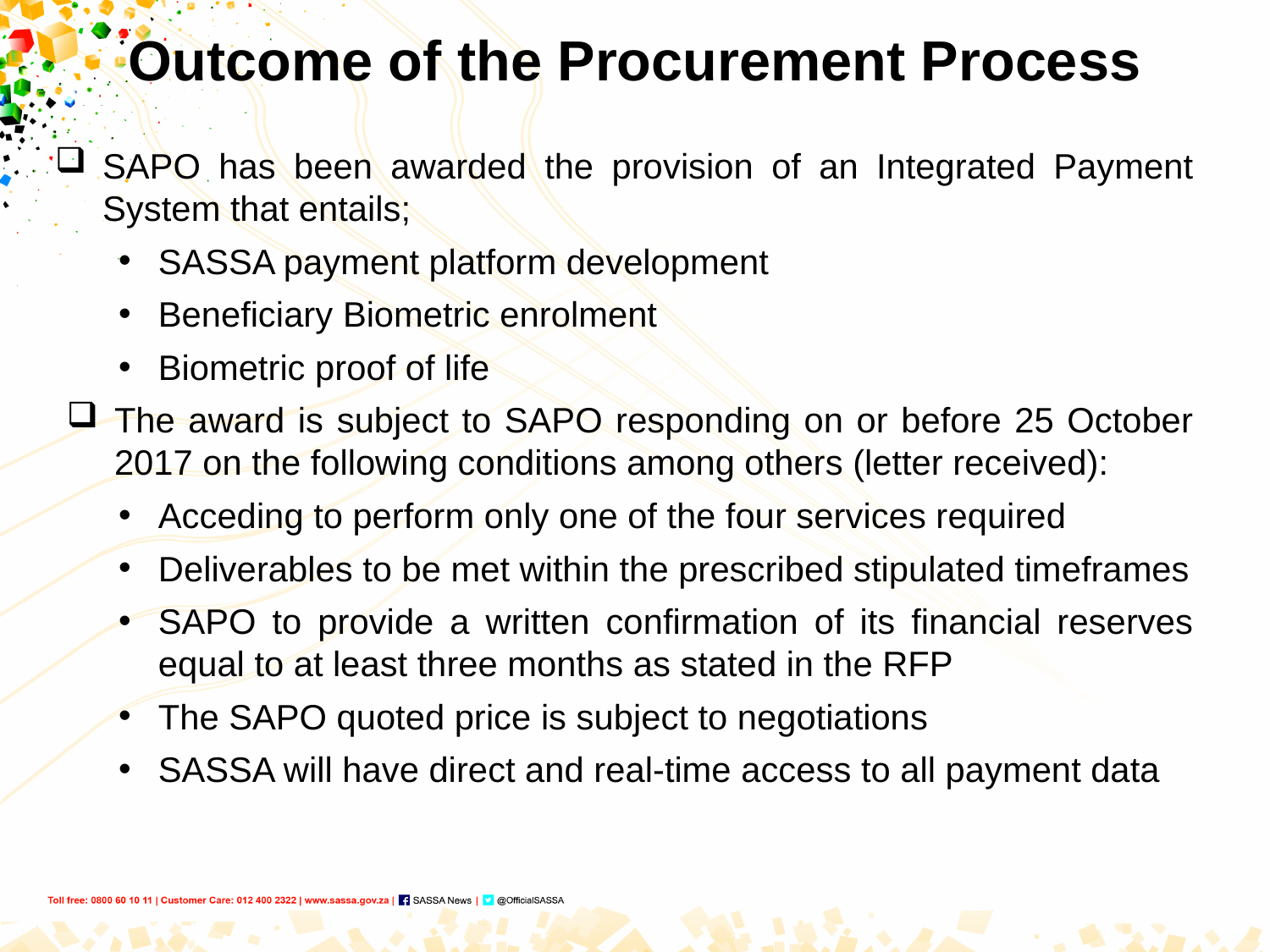

# Outcome of the Procurement Process
SAPO has been awarded the provision of an Integrated Payment System that entails;
SASSA payment platform development
Beneficiary Biometric enrolment
Biometric proof of life
The award is subject to SAPO responding on or before 25 October 2017 on the following conditions among others (letter received):
Acceding to perform only one of the four services required
Deliverables to be met within the prescribed stipulated timeframes
SAPO to provide a written confirmation of its financial reserves equal to at least three months as stated in the RFP
The SAPO quoted price is subject to negotiations
SASSA will have direct and real-time access to all payment data